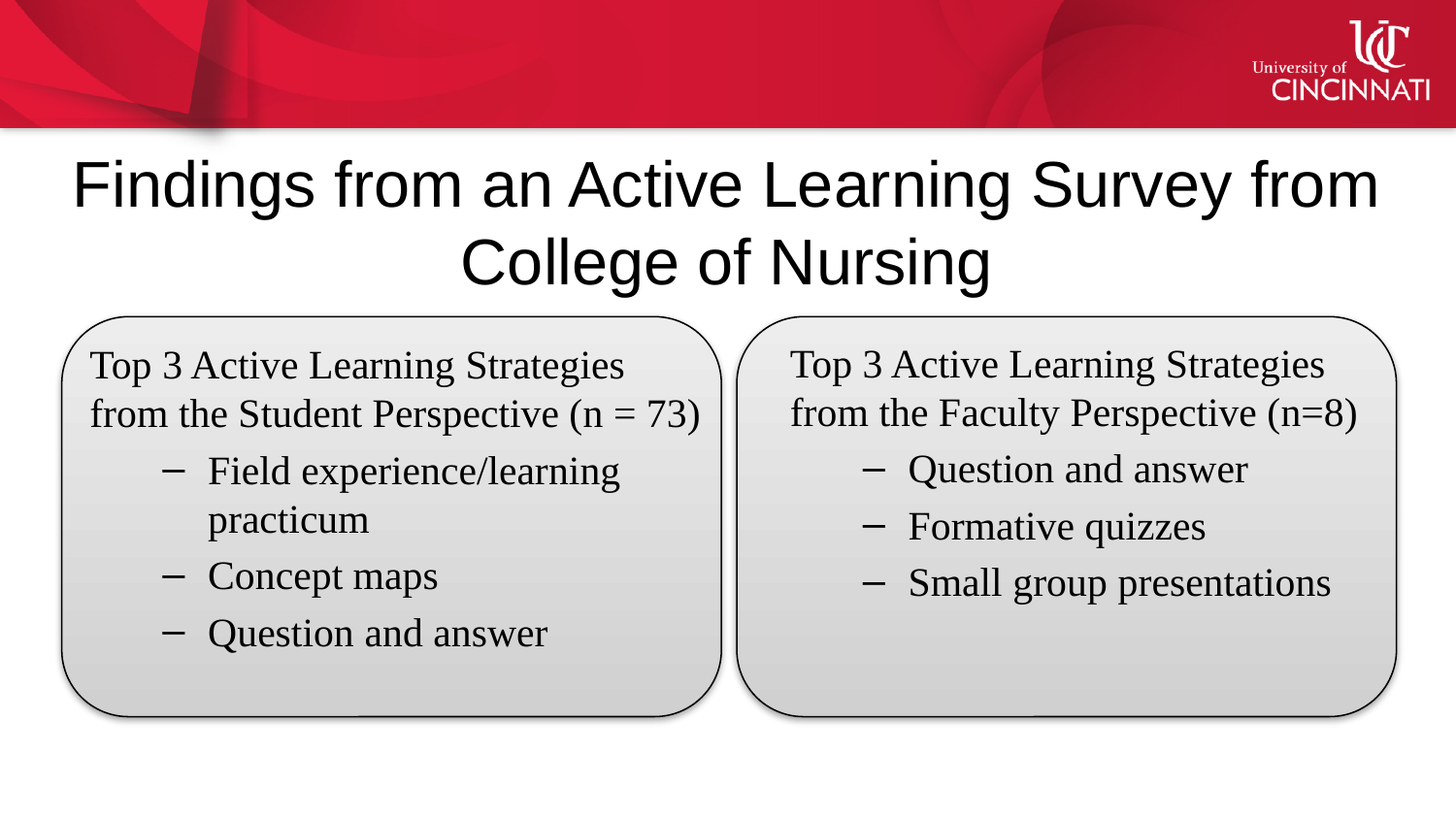

# Findings from an Active Learning Survey from College of Nursing

Top 3 Active Learning Strategies from the Faculty Perspective (n=8)
Question and answer
Formative quizzes
Small group presentations
Top 3 Active Learning Strategies from the Student Perspective (n = 73)
Field experience/learning practicum
Concept maps
Question and answer